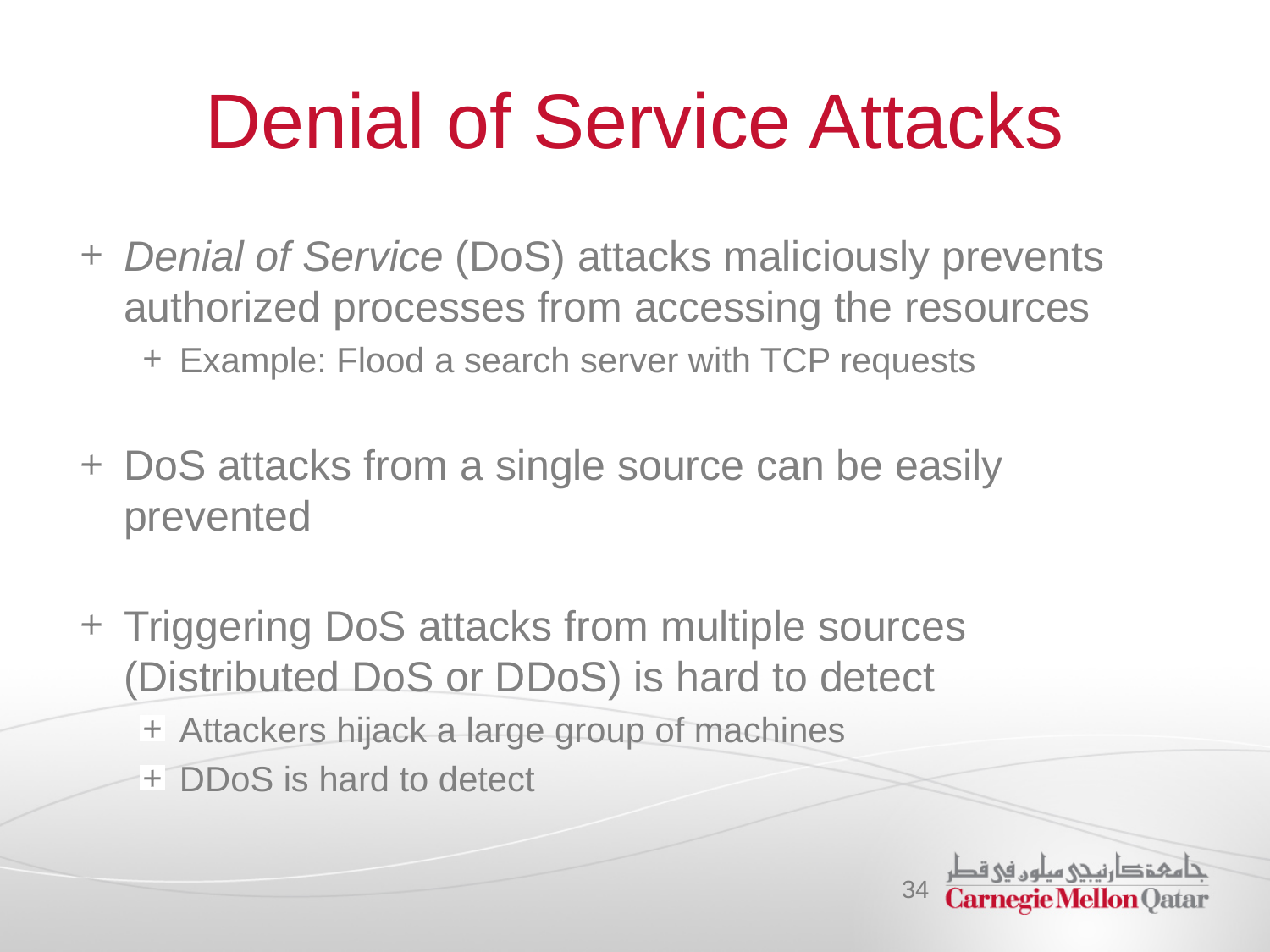

# Denial of Service Attacks
Denial of Service (DoS) attacks maliciously prevents authorized processes from accessing the resources
Example: Flood a search server with TCP requests

DoS attacks from a single source can be easily prevented

Triggering DoS attacks from multiple sources (Distributed DoS or DDoS) is hard to detect
Attackers hijack a large group of machines
DDoS is hard to detect

34